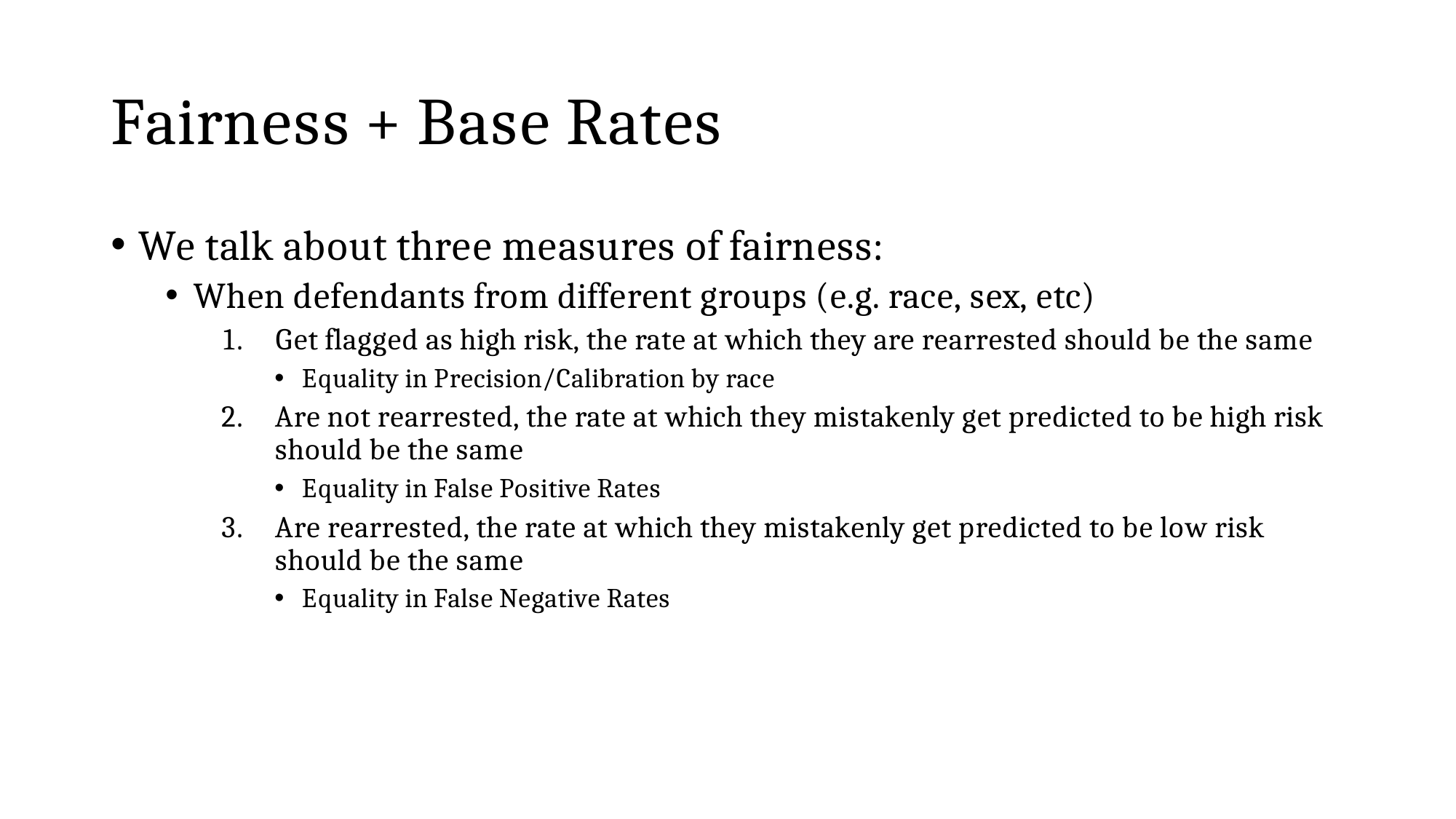

# Fairness + Base Rates
We talk about three measures of fairness:
When defendants from different groups (e.g. race, sex, etc)
Get flagged as high risk, the rate at which they are rearrested should be the same
Equality in Precision/Calibration by race
Are not rearrested, the rate at which they mistakenly get predicted to be high risk should be the same
Equality in False Positive Rates
Are rearrested, the rate at which they mistakenly get predicted to be low risk should be the same
Equality in False Negative Rates